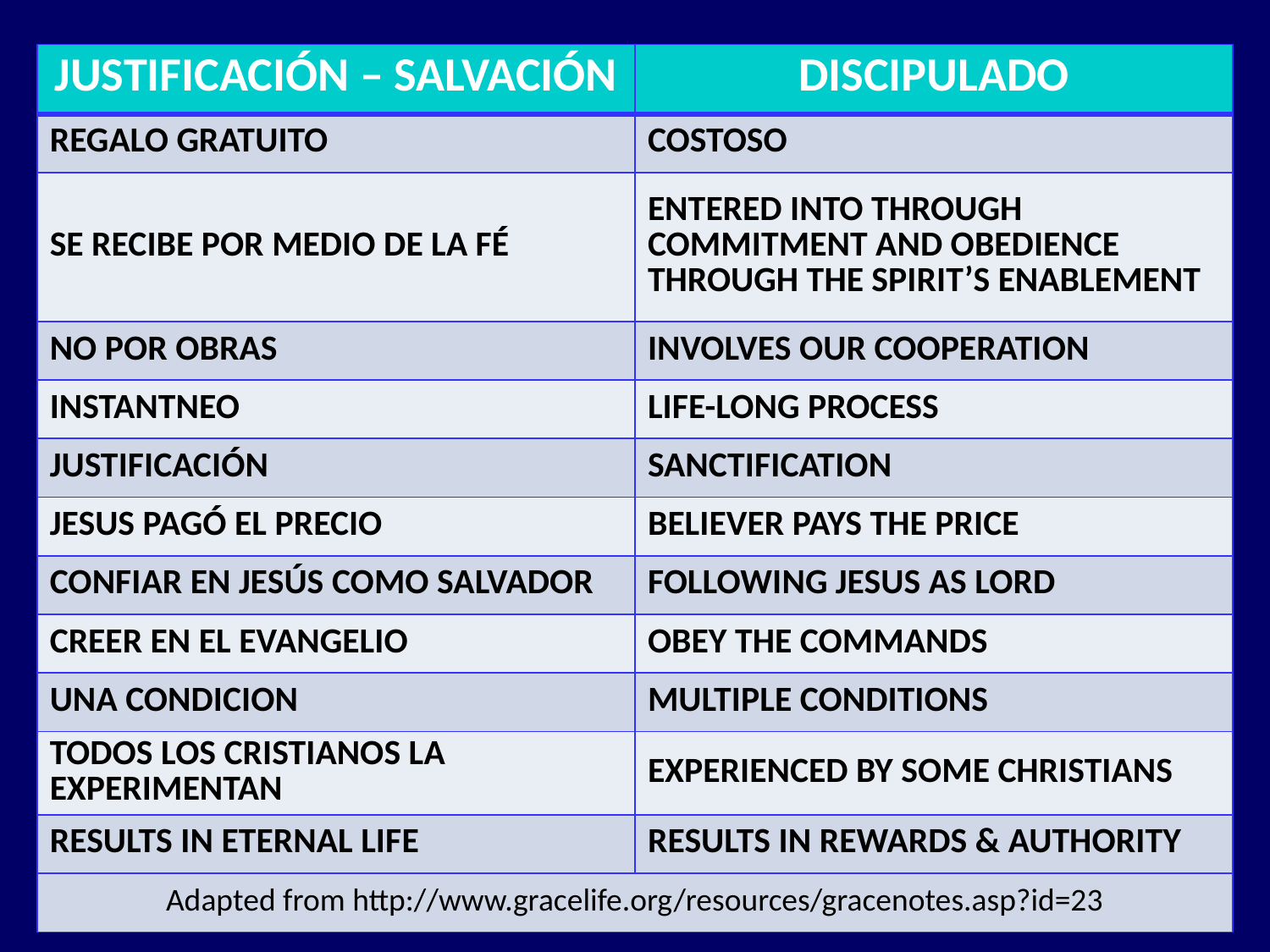

| JUSTIFICACIÓN – SALVACIÓN | DISCIPULADO |
| --- | --- |
| REGALO GRATUITO | COSTOSO |
| SE RECIBE POR MEDIO DE LA FÉ | ENTERED INTO THROUGH COMMITMENT AND OBEDIENCE THROUGH THE SPIRIT’S ENABLEMENT |
| NO POR OBRAS | INVOLVES OUR COOPERATION |
| INSTANTNEO | LIFE-LONG PROCESS |
| JUSTIFICACIÓN | SANCTIFICATION |
| JESUS PAGÓ EL PRECIO | BELIEVER PAYS THE PRICE |
| CONFIAR EN JESÚS COMO SALVADOR | FOLLOWING JESUS AS LORD |
| CREER EN EL EVANGELIO | OBEY THE COMMANDS |
| UNA CONDICION | MULTIPLE CONDITIONS |
| TODOS LOS CRISTIANOS LA EXPERIMENTAN | EXPERIENCED BY SOME CHRISTIANS |
| RESULTS IN ETERNAL LIFE | RESULTS IN REWARDS & AUTHORITY |
| Adapted from http://www.gracelife.org/resources/gracenotes.asp?id=23 |  |